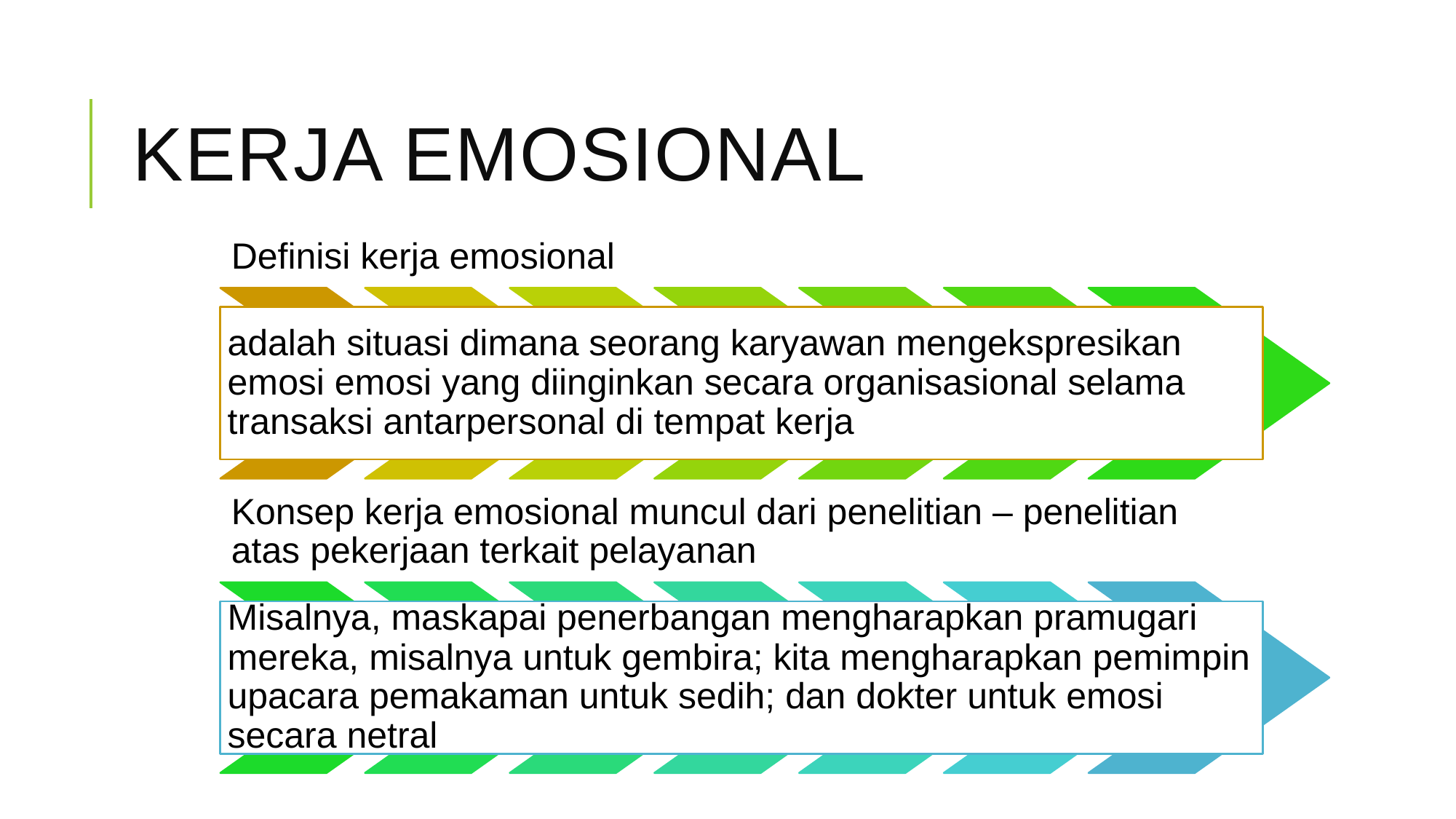

# Kerja emosional
Definisi kerja emosional
adalah situasi dimana seorang karyawan mengekspresikan emosi emosi yang diinginkan secara organisasional selama transaksi antarpersonal di tempat kerja
Konsep kerja emosional muncul dari penelitian – penelitian atas pekerjaan terkait pelayanan
Misalnya, maskapai penerbangan mengharapkan pramugari mereka, misalnya untuk gembira; kita mengharapkan pemimpin upacara pemakaman untuk sedih; dan dokter untuk emosi secara netral